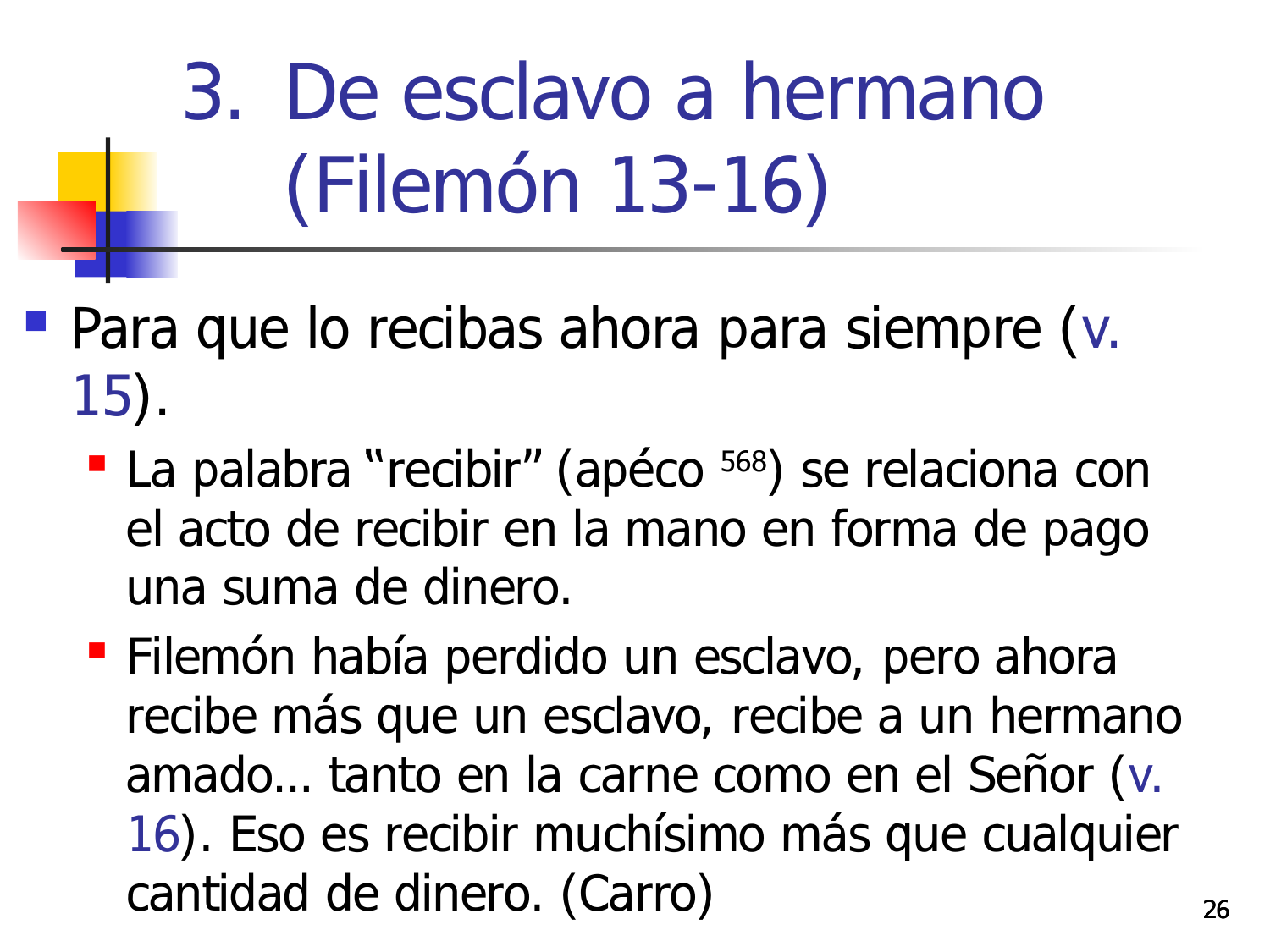

# De esclavo a hermano (Filemón 13-16)
Para que lo recibas ahora para siempre (v. 15).
La palabra “recibir” (apéco 568) se relaciona con el acto de recibir en la mano en forma de pago una suma de dinero.
Filemón había perdido un esclavo, pero ahora recibe más que un esclavo, recibe a un hermano amado… tanto en la carne como en el Señor (v. 16). Eso es recibir muchísimo más que cualquier cantidad de dinero. (Carro)

26
26